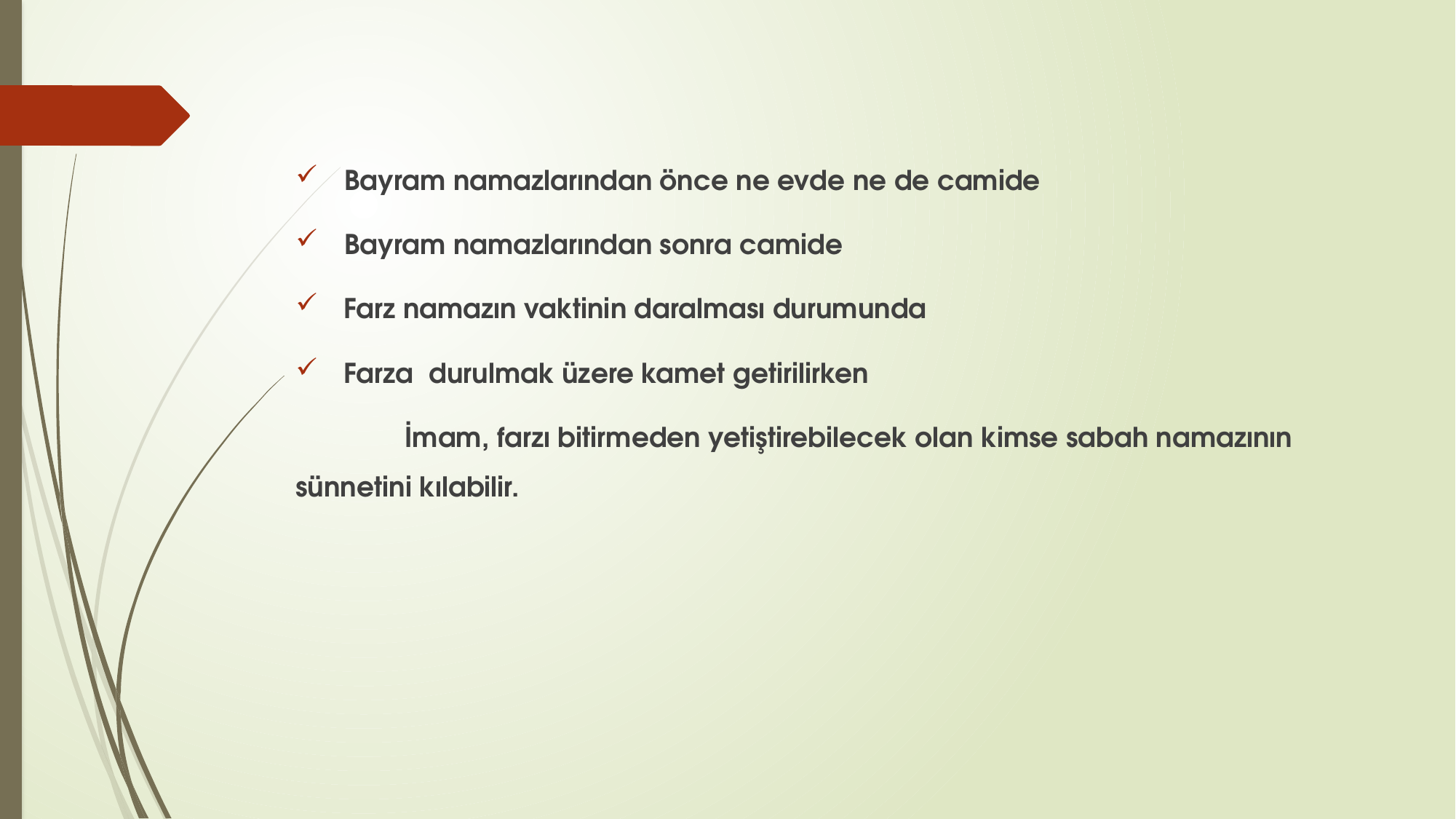

Bayram namazlarından önce ne evde ne de camide
 Bayram namazlarından sonra camide
Farz namazın vaktinin daralması durumunda
Farza  durulmak üzere kamet getirilirken
	İmam, farzı bitirmeden yetiştirebilecek olan kimse sabah namazının sünnetini kılabilir.